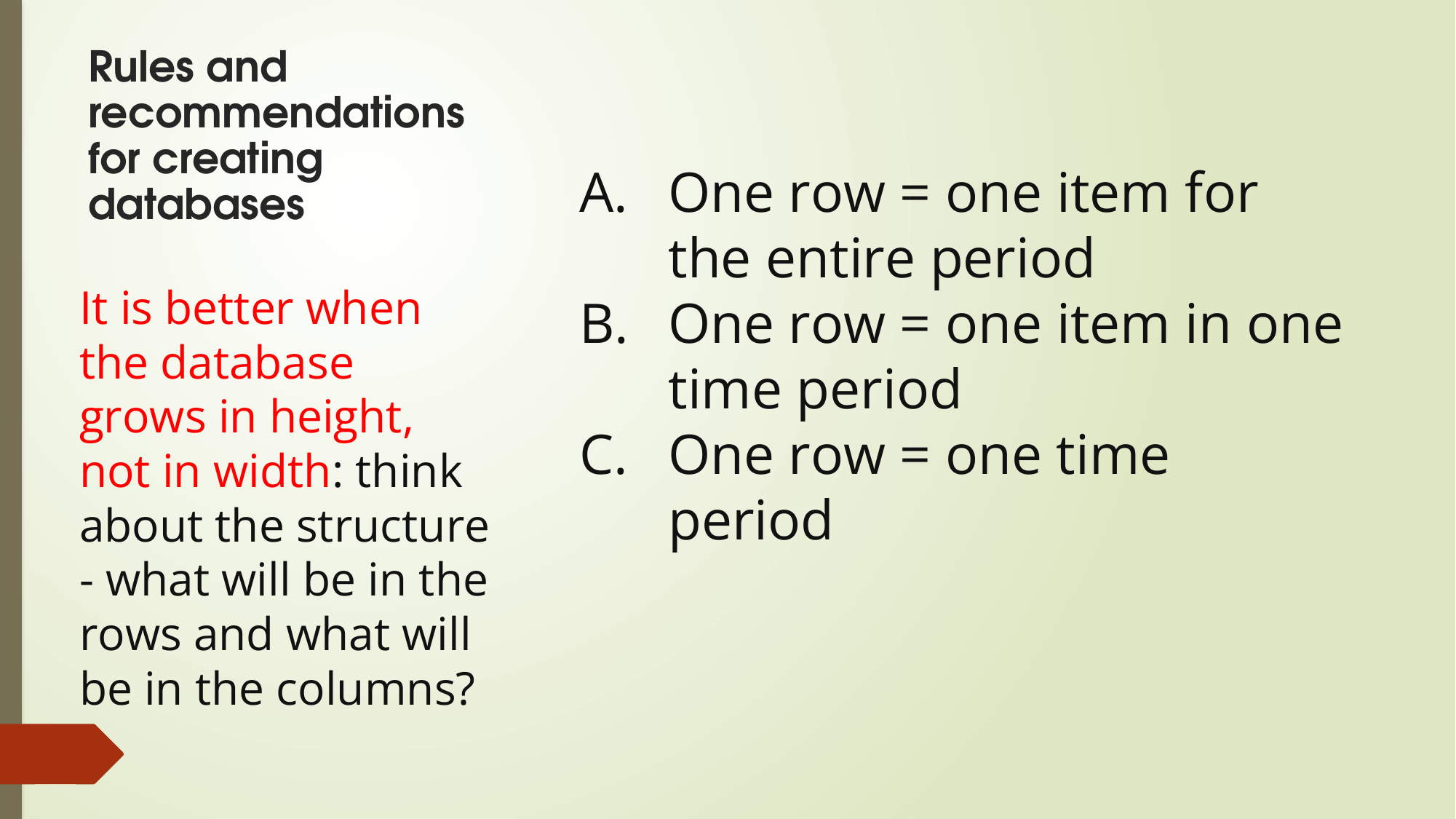

# Rules and recommendations for creating databases
One row = one item for the entire period
One row = one item in one time period
One row = one time period

It is better when the database grows in height, not in width: think about the structure - what will be in the rows and what will be in the columns?